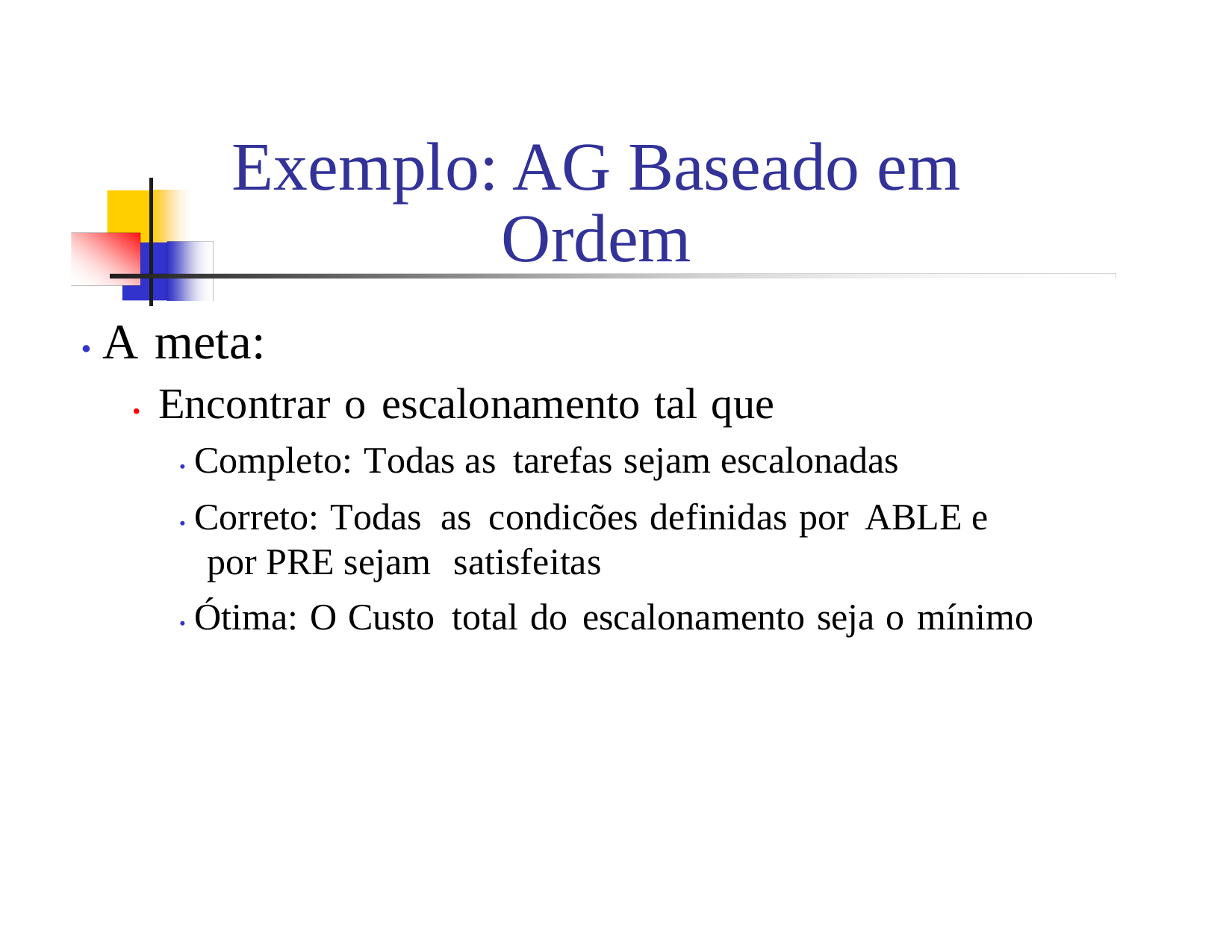

Exemplo: AG Baseado em Ordem

• A
•
meta:
Encontrar o escalonamento tal que
• Completo: Todas as tarefas sejam escalonadas
• Correto: Todas  as condicões definidas por ABLE e por PRE sejam  satisfeitas
• Ótima: O Custo total do escalonamento seja o mínimo